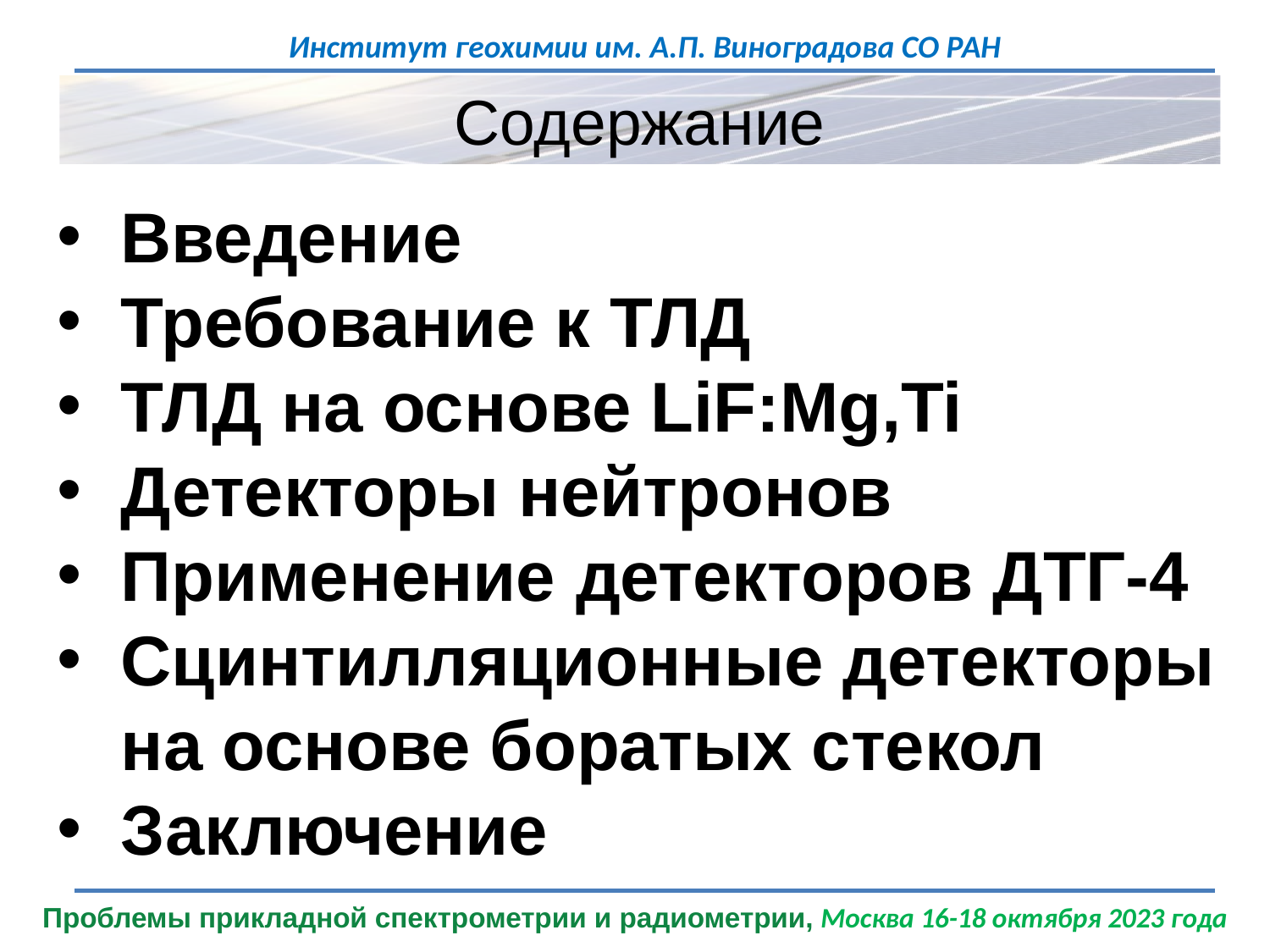

Содержание
Введение
Требование к ТЛД
ТЛД на основе LiF:Mg,Ti
Детекторы нейтронов
Применение детекторов ДТГ-4
Сцинтилляционные детекторы на основе боратых стекол
Заключение